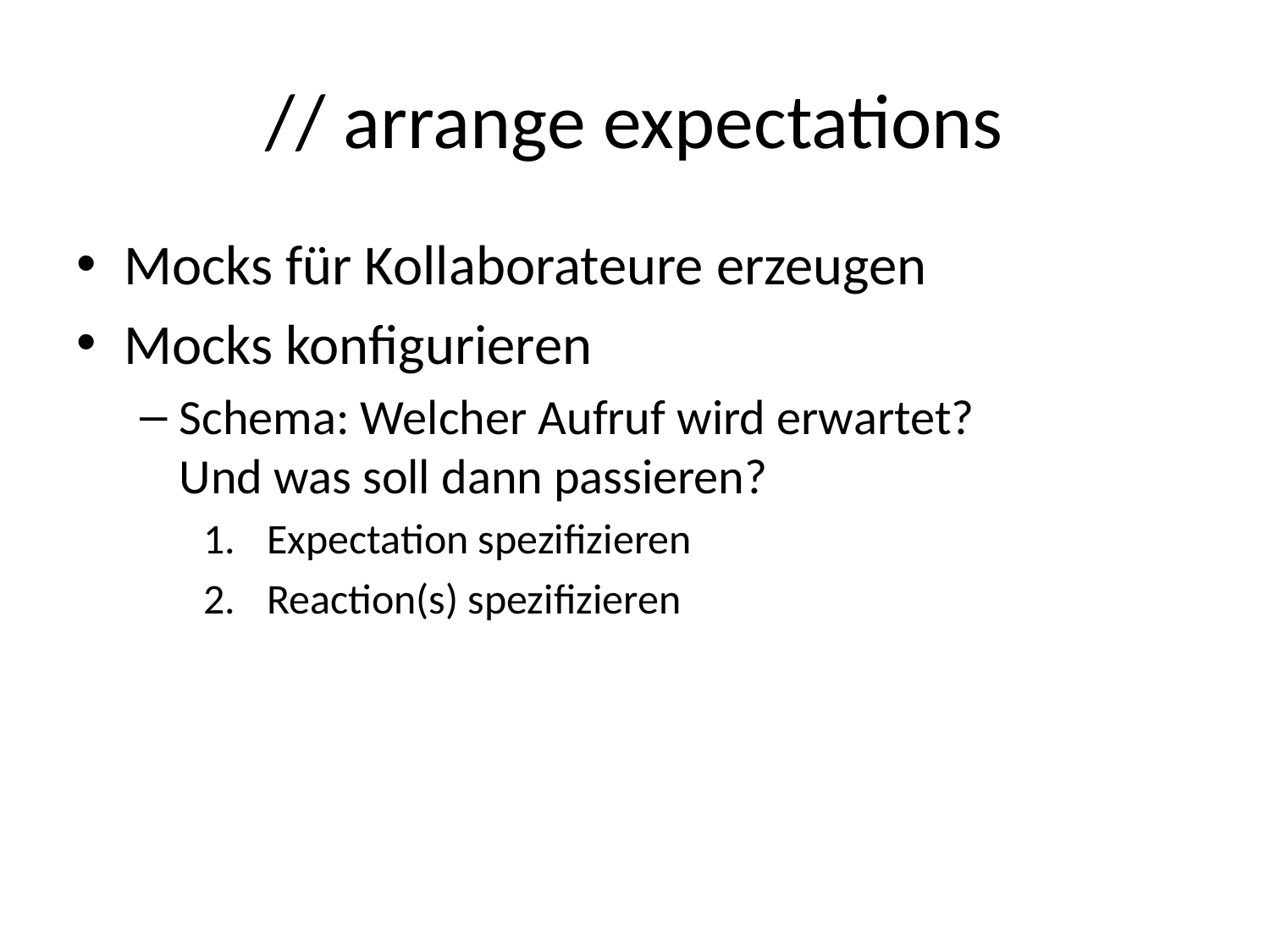

# // arrange expectations
Mocks für Kollaborateure erzeugen
Mocks konfigurieren
Schema: Welcher Aufruf wird erwartet?
Und was soll dann passieren?
Expectation spezifizieren
Reaction(s) spezifizieren